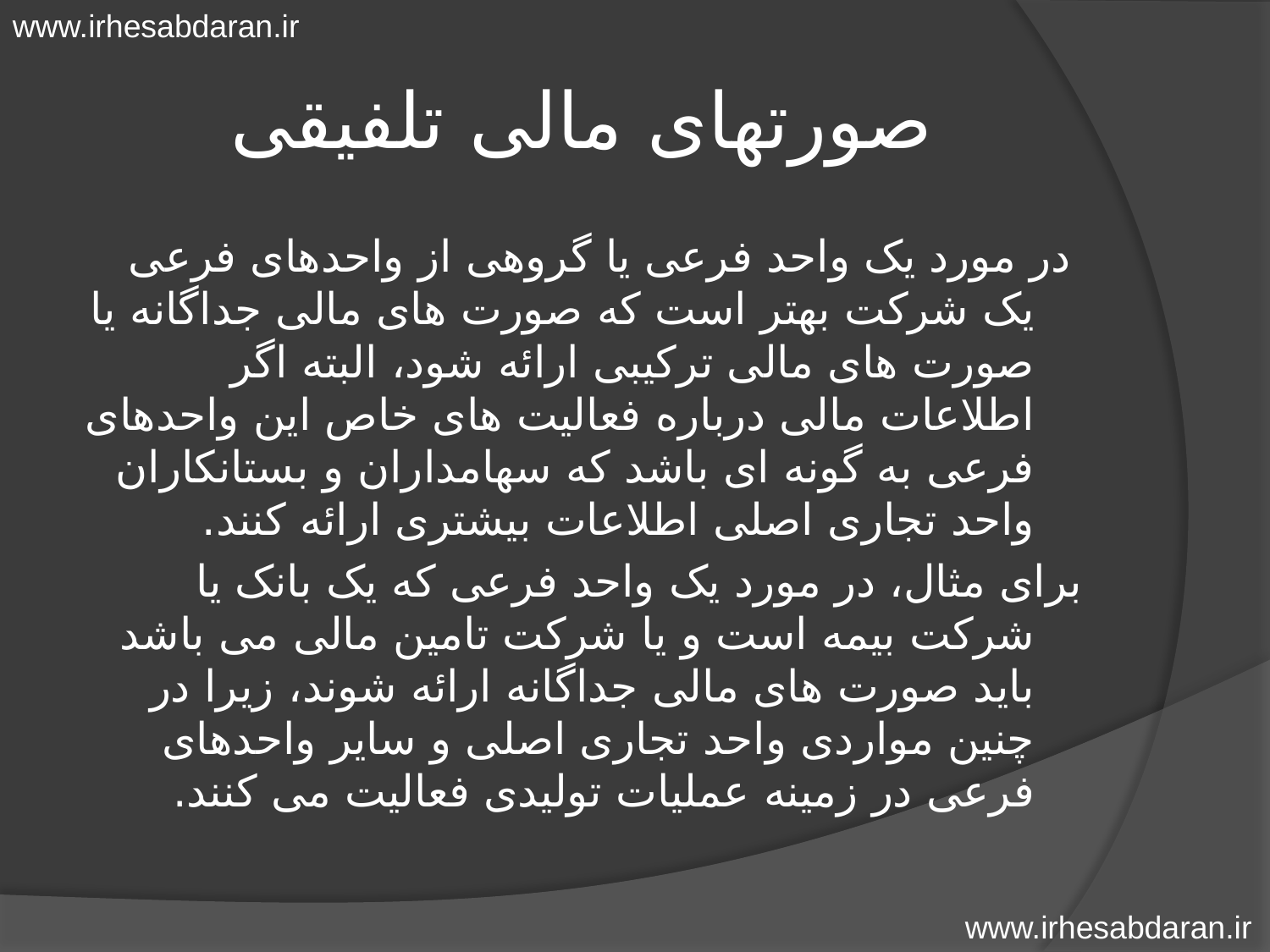

www.irhesabdaran.ir
# صورتهای مالی تلفیقی
 در مورد یک واحد فرعی یا گروهی از واحدهای فرعی یک شرکت بهتر است که صورت های مالی جداگانه یا صورت های مالی ترکیبی ارائه شود، البته اگر اطلاعات مالی درباره فعالیت های خاص این واحدهای فرعی به گونه ای باشد که سهامداران و بستانکاران واحد تجاری اصلی اطلاعات بیشتری ارائه کنند.
برای مثال، در مورد یک واحد فرعی که یک بانک یا شرکت بیمه است و یا شرکت تامین مالی می باشد باید صورت های مالی جداگانه ارائه شوند، زیرا در چنین مواردی واحد تجاری اصلی و سایر واحدهای فرعی در زمینه عملیات تولیدی فعالیت می کنند.

www.irhesabdaran.ir